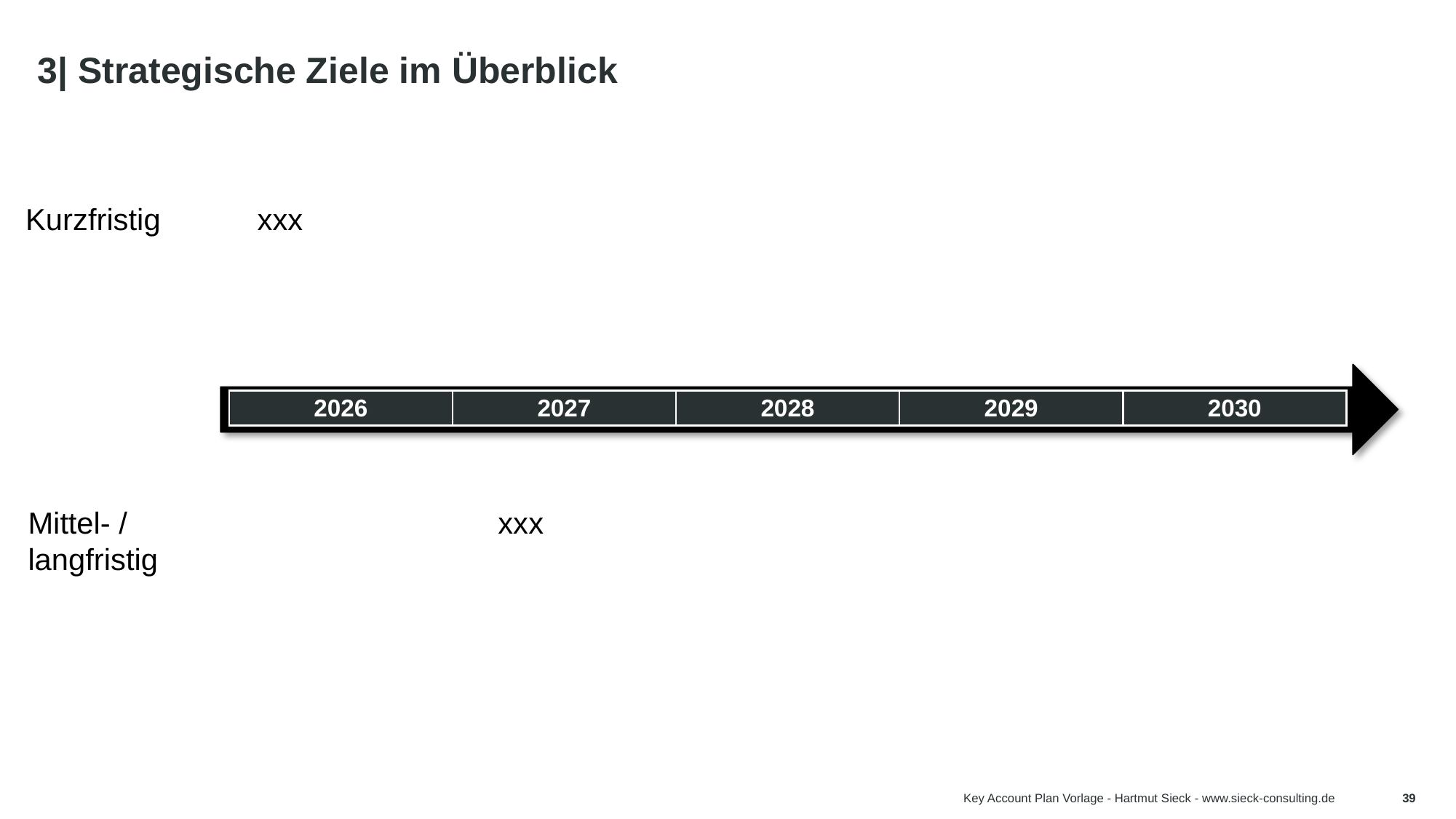

# 3| Strategische Ziele im Überblick
Tipp:

Strategische Ziele
Bitte die Ziele SMART formulieren!
Spezifisch
Messbar
Erreichbar
Relevant
Terminiert

Kurzfristig
xxx

| 2026 | 2027 | 2028 | 2029 | 2030 |
| --- | --- | --- | --- | --- |
Mittel- /
langfristig
xxx
Key Account Plan Vorlage - Hartmut Sieck - www.sieck-consulting.de
39